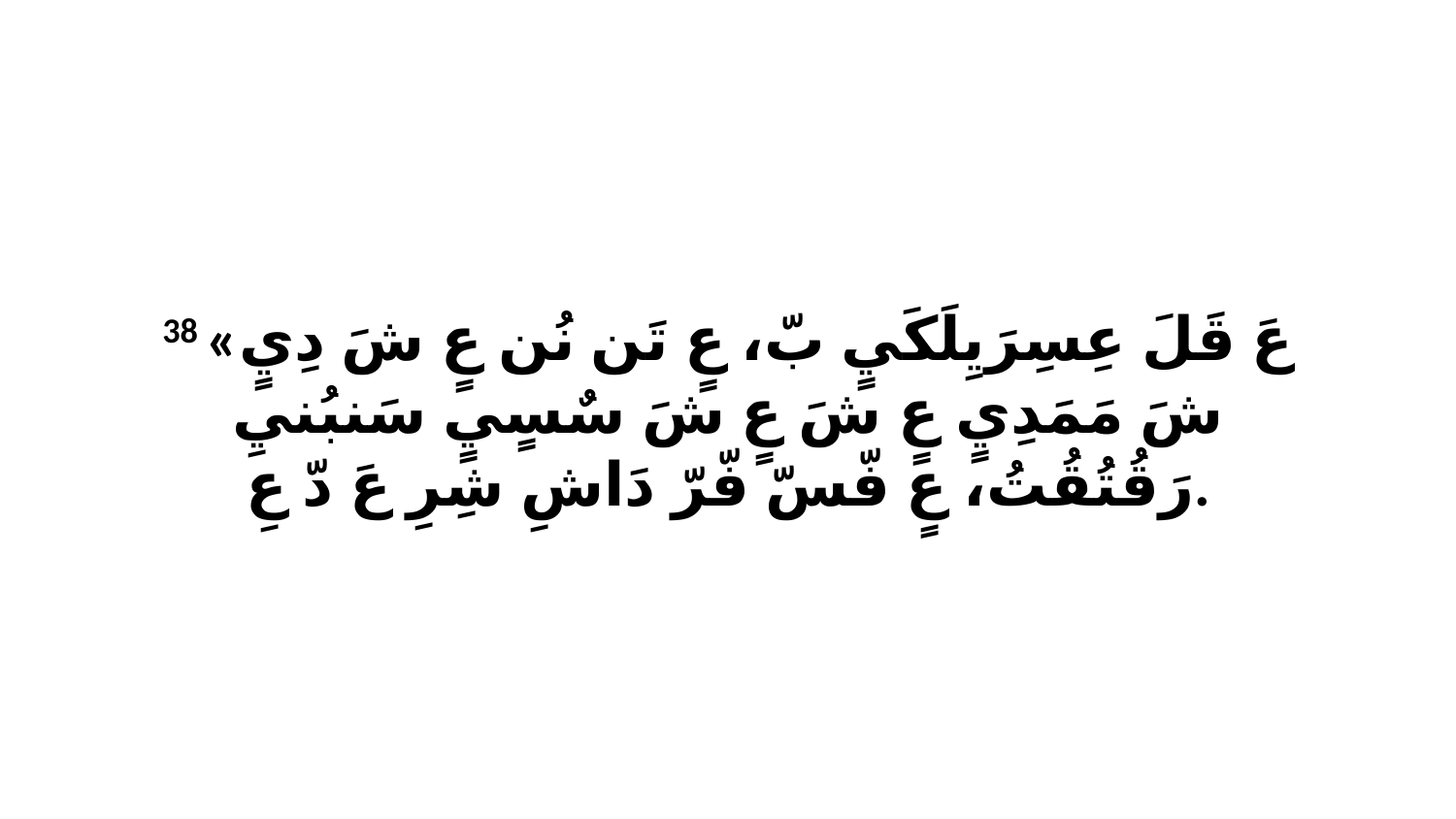

38 «عَ قَلَ عِسِرَيِلَكَيٍ بّ، عٍ تَن نُن عٍ شَ دِيٍ شَ مَمَدِيٍ عٍ شَ عٍ شَ سٌسٍيٍ سَنبُنيِ رَقُتُقُتُ، عٍ فّسّ فّرّ دَاشِ شِرِ عَ دّ عِ.